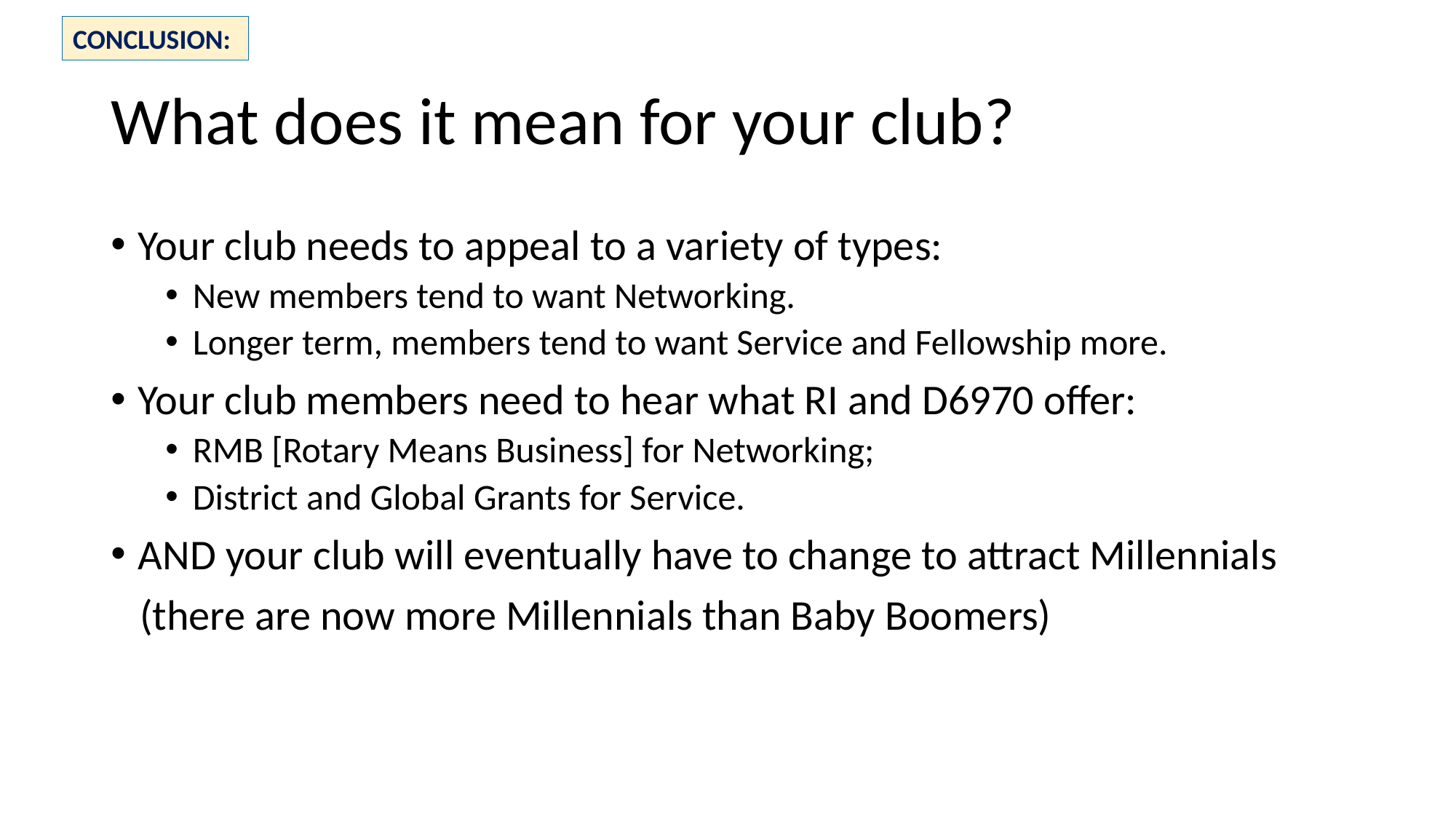

CONCLUSION:
# What does it mean for your club?
Your club needs to appeal to a variety of types:
New members tend to want Networking.
Longer term, members tend to want Service and Fellowship more.
Your club members need to hear what RI and D6970 offer:
RMB [Rotary Means Business] for Networking;
District and Global Grants for Service.
AND your club will eventually have to change to attract Millennials
   (there are now more Millennials than Baby Boomers)